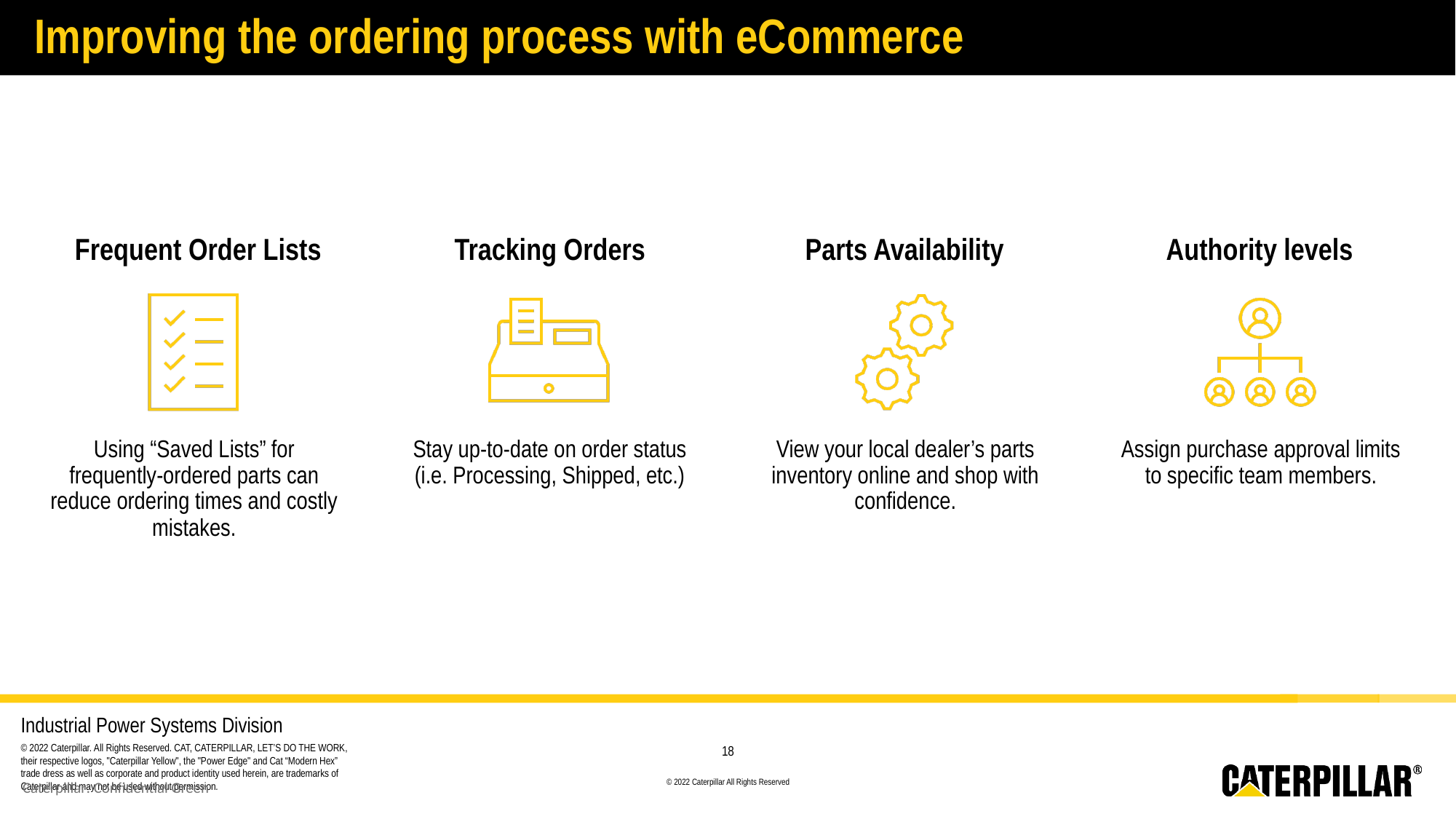

# Improving the ordering process with eCommerce
Using “Saved Lists” for frequently-ordered parts can reduce ordering times and costly mistakes.
Stay up-to-date on order status (i.e. Processing, Shipped, etc.)
View your local dealer’s parts inventory online and shop with confidence.
Assign purchase approval limits to specific team members.
Frequent Order Lists
Tracking Orders
Parts Availability
Authority levels